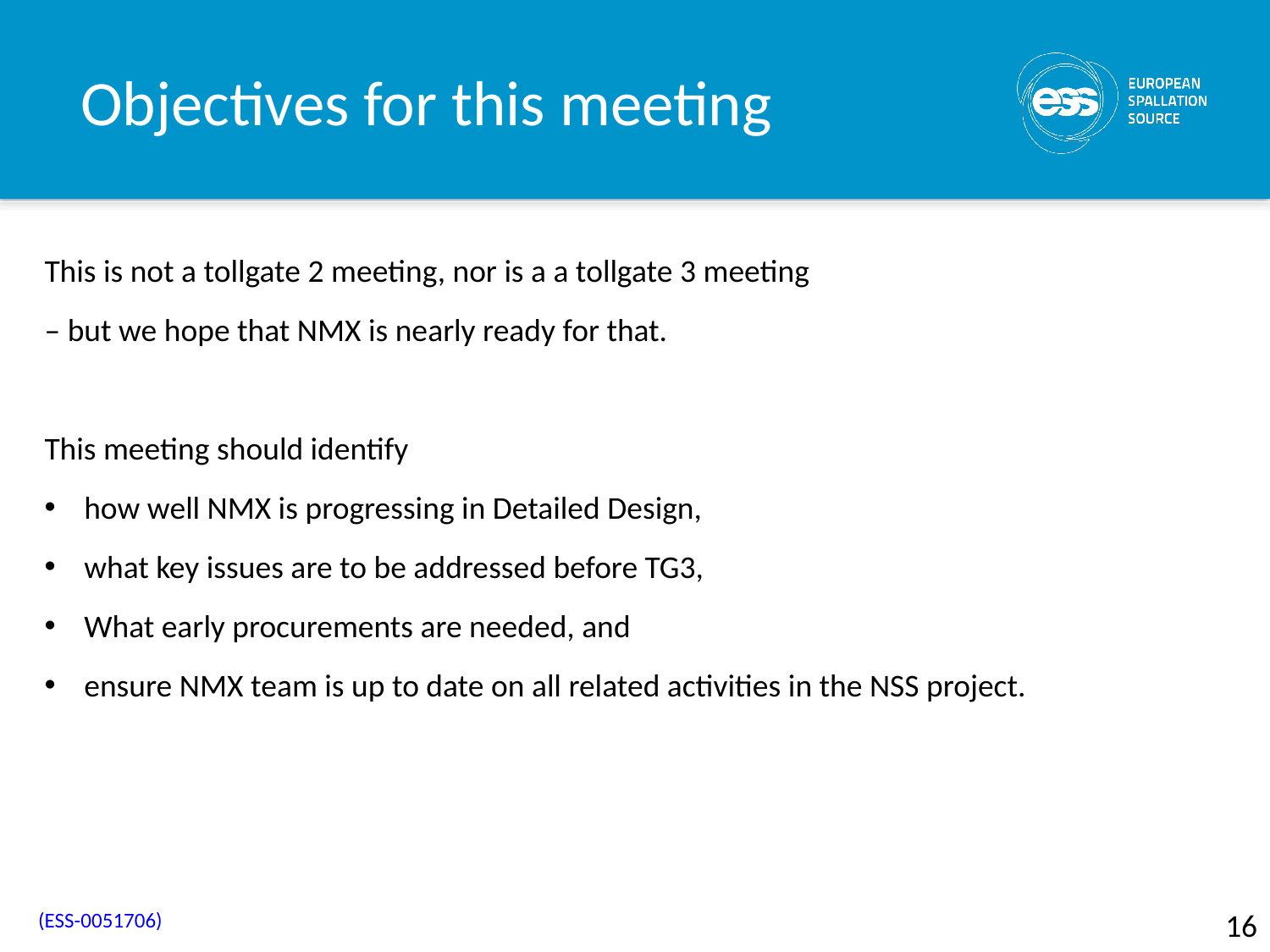

# Objectives for this meeting
This is not a tollgate 2 meeting, nor is a a tollgate 3 meeting
– but we hope that NMX is nearly ready for that.

This meeting should identify
how well NMX is progressing in Detailed Design,
what key issues are to be addressed before TG3,
What early procurements are needed, and
ensure NMX team is up to date on all related activities in the NSS project.

16
(ESS-0051706)